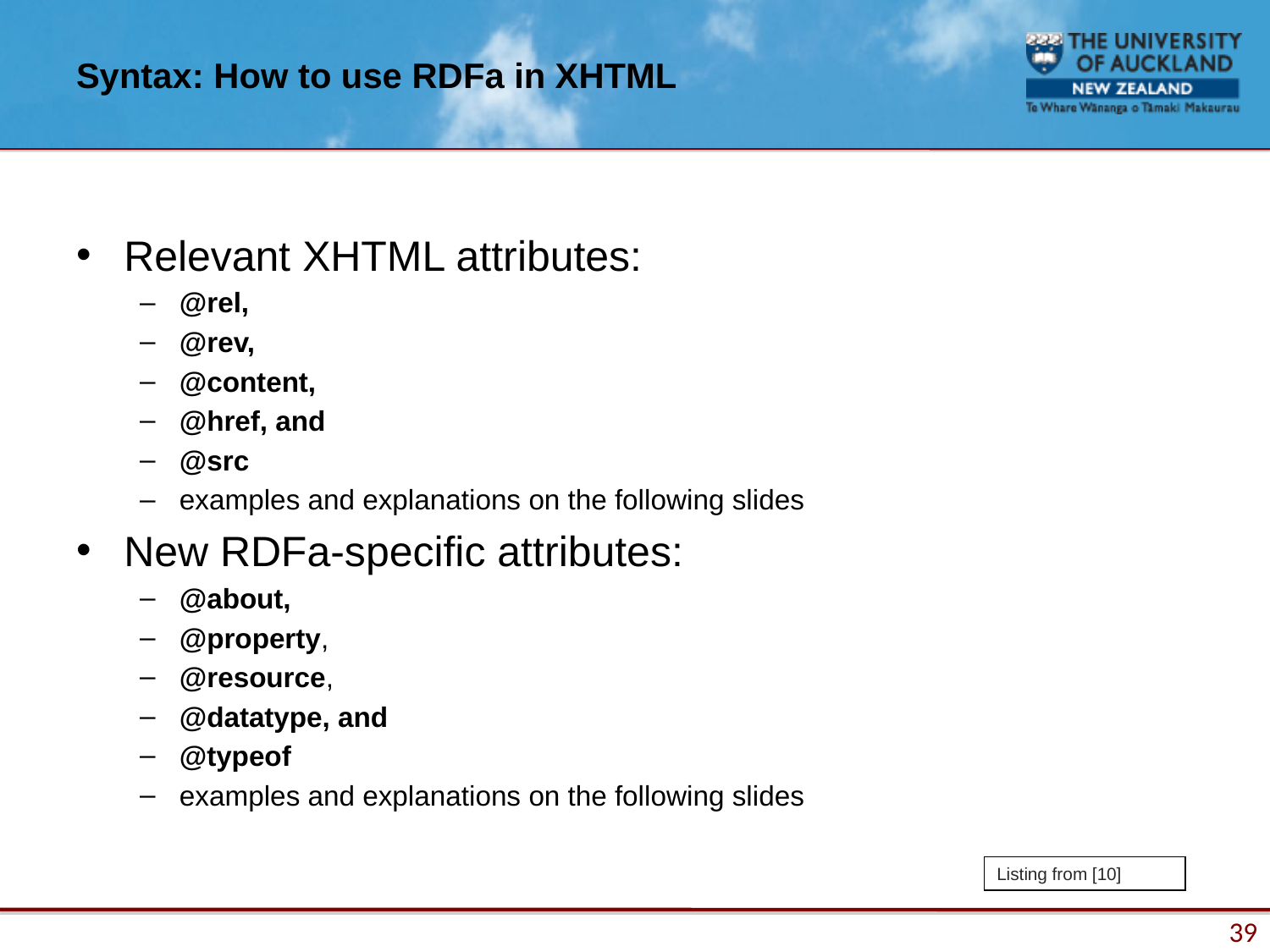

# Syntax: How to use RDFa in XHTML
Relevant XHTML attributes:
@rel,
@rev,
@content,
@href, and
@src
examples and explanations on the following slides
New RDFa-specific attributes:
@about,
@property,
@resource,
@datatype, and
@typeof
examples and explanations on the following slides
Listing from [10]
39